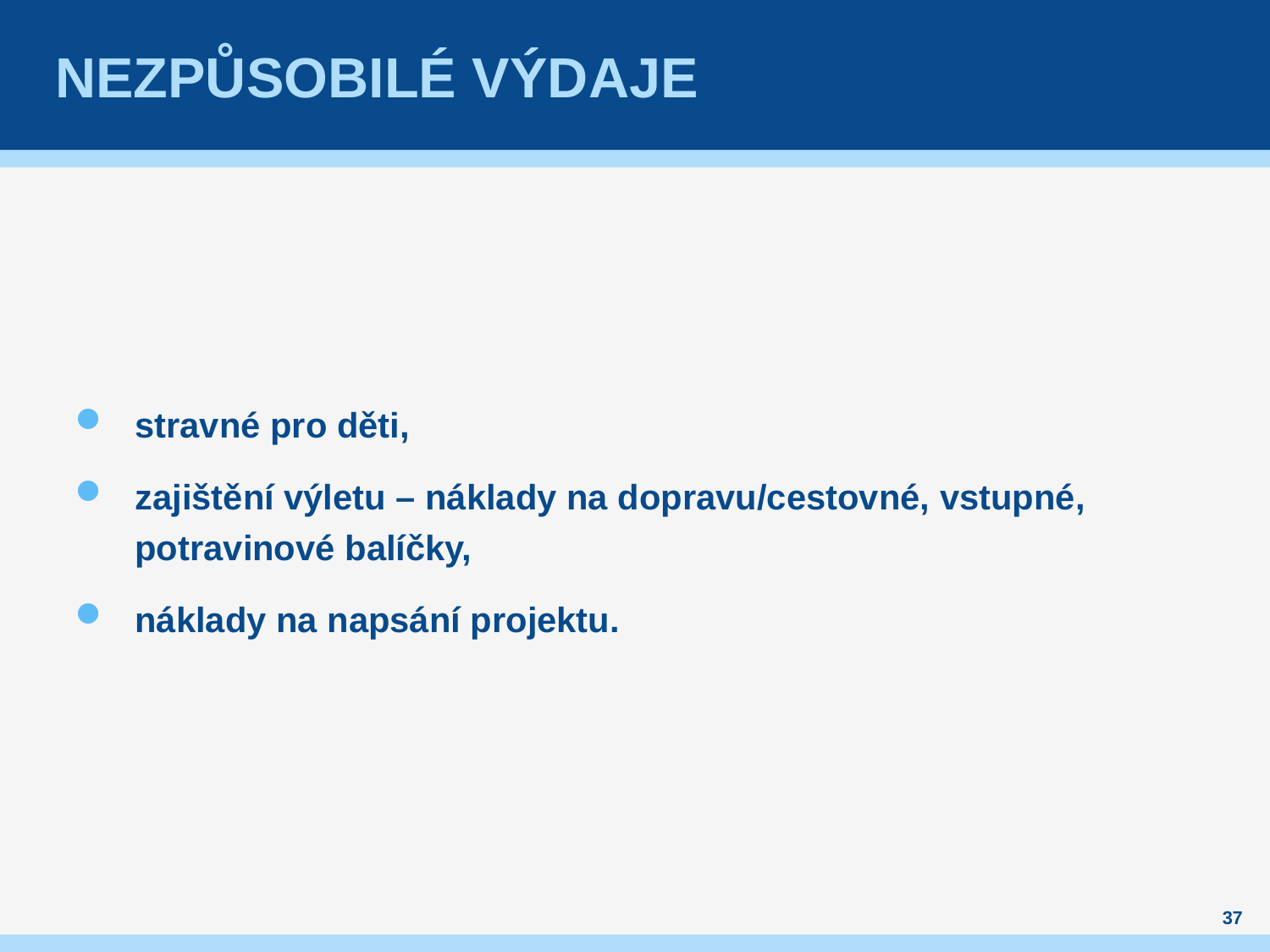

# Nezpůsobilé výdaje

stravné pro děti,
zajištění výletu – náklady na dopravu/cestovné, vstupné, potravinové balíčky,
náklady na napsání projektu.

37